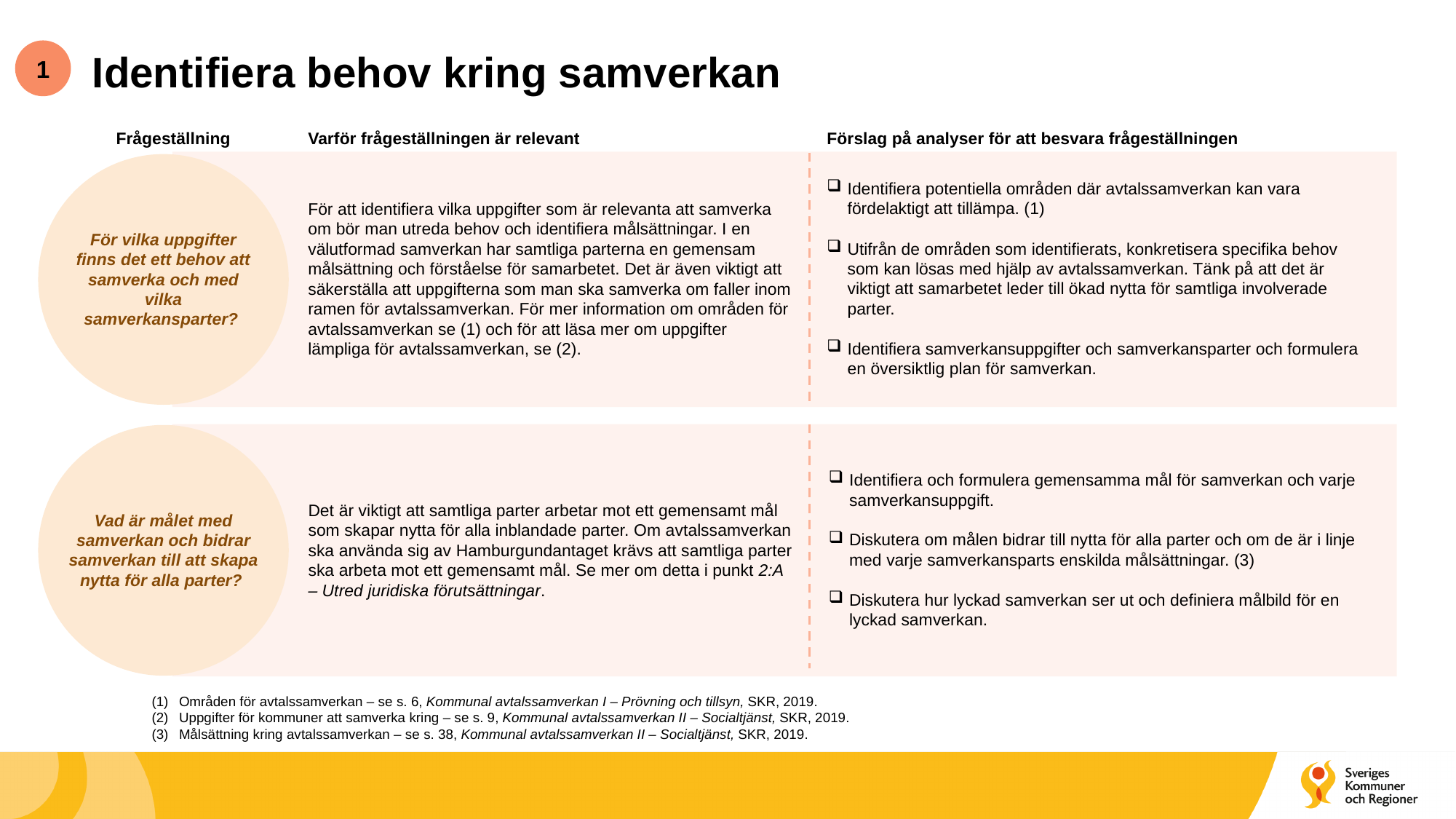

1
# Identifiera behov kring samverkan
Frågeställning
Varför frågeställningen är relevant
Förslag på analyser för att besvara frågeställningen

Identifiera potentiella områden där avtalssamverkan kan vara fördelaktigt att tillämpa. (1)

Utifrån de områden som identifierats, konkretisera specifika behov som kan lösas med hjälp av avtalssamverkan. Tänk på att det är viktigt att samarbetet leder till ökad nytta för samtliga involverade parter.

Identifiera samverkansuppgifter och samverkansparter och formulera en översiktlig plan för samverkan.
För att identifiera vilka uppgifter som är relevanta att samverka om bör man utreda behov och identifiera målsättningar. I en välutformad samverkan har samtliga parterna en gemensam målsättning och förståelse för samarbetet. Det är även viktigt att säkerställa att uppgifterna som man ska samverka om faller inom ramen för avtalssamverkan. För mer information om områden för avtalssamverkan se (1) och för att läsa mer om uppgifter lämpliga för avtalssamverkan, se (2).
För vilka uppgifter finns det ett behov att samverka och med vilka samverkansparter?

Identifiera och formulera gemensamma mål för samverkan och varje samverkansuppgift.

Diskutera om målen bidrar till nytta för alla parter och om de är i linje med varje samverkansparts enskilda målsättningar. (3)

Diskutera hur lyckad samverkan ser ut och definiera målbild för en lyckad samverkan.
Det är viktigt att samtliga parter arbetar mot ett gemensamt mål som skapar nytta för alla inblandade parter. Om avtalssamverkan ska använda sig av Hamburgundantaget krävs att samtliga parter ska arbeta mot ett gemensamt mål. Se mer om detta i punkt 2:A – Utred juridiska förutsättningar.
Vad är målet med samverkan och bidrar samverkan till att skapa nytta för alla parter?
Områden för avtalssamverkan – se s. 6, Kommunal avtalssamverkan I – Prövning och tillsyn, SKR, 2019.
Uppgifter för kommuner att samverka kring – se s. 9, Kommunal avtalssamverkan II – Socialtjänst, SKR, 2019.
Målsättning kring avtalssamverkan – se s. 38, Kommunal avtalssamverkan II – Socialtjänst, SKR, 2019.